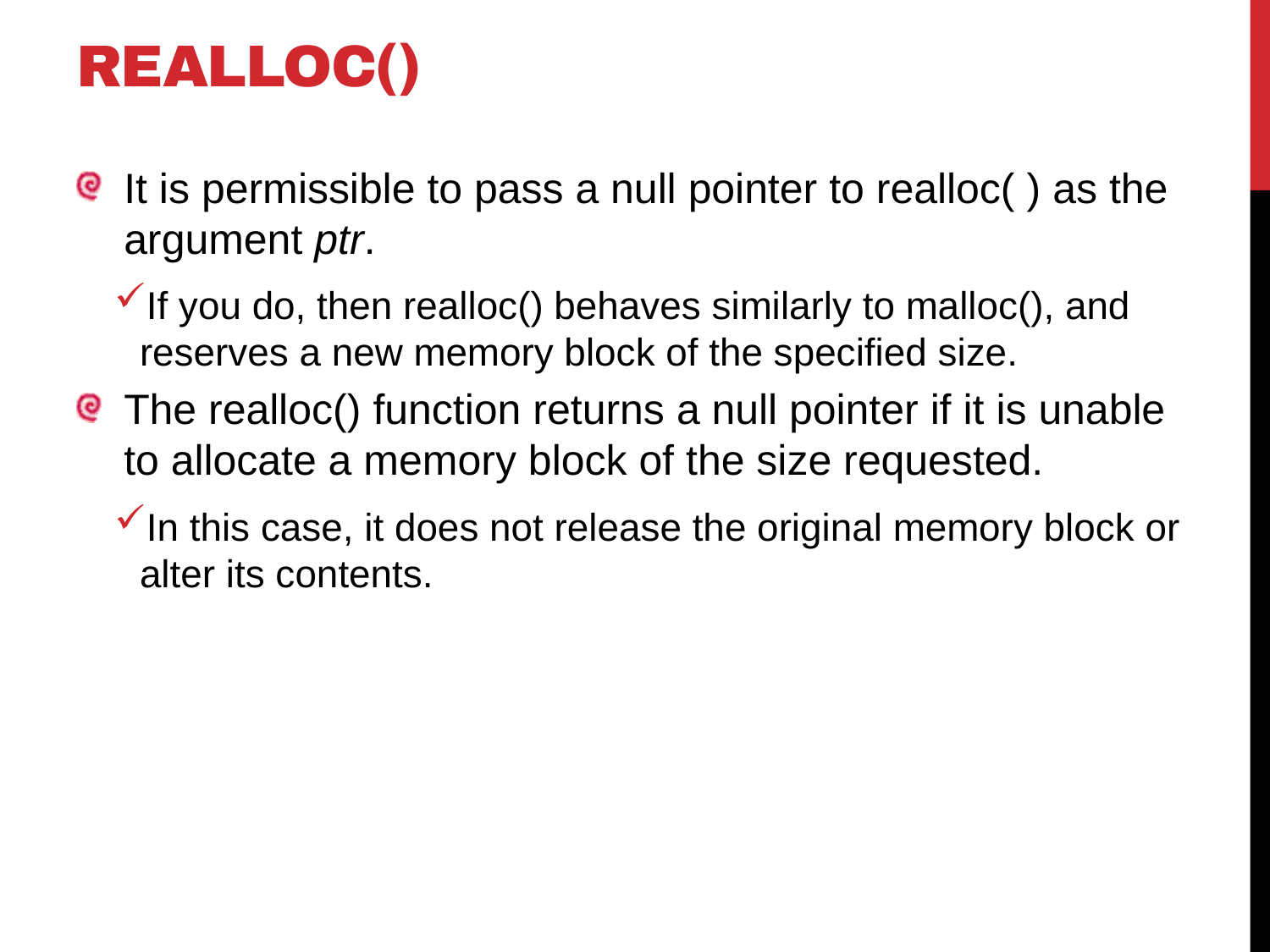

# Realloc()
It is permissible to pass a null pointer to realloc( ) as the argument ptr.
If you do, then realloc() behaves similarly to malloc(), and reserves a new memory block of the specified size.
The realloc() function returns a null pointer if it is unable to allocate a memory block of the size requested.
In this case, it does not release the original memory block or alter its contents.